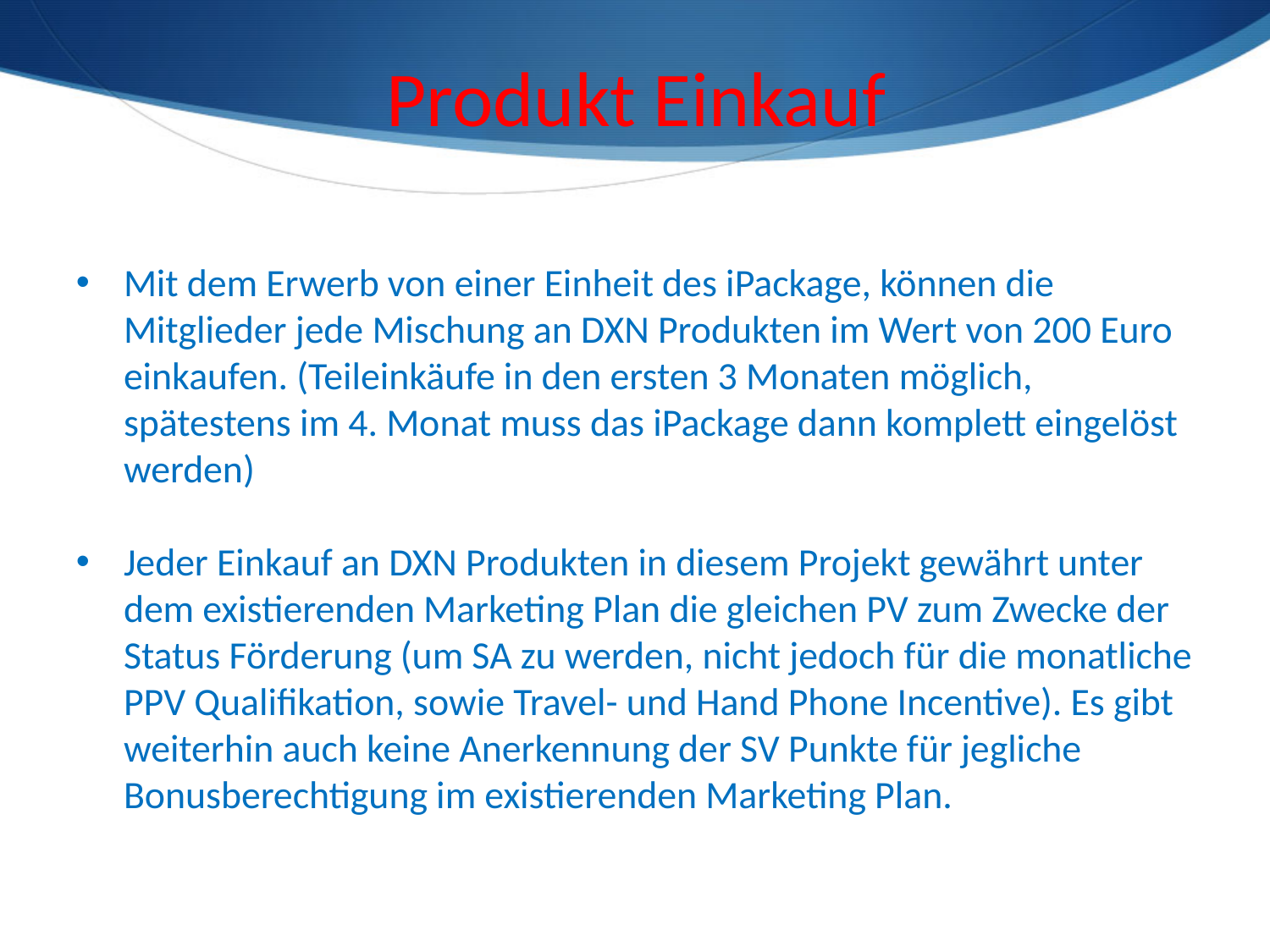

Produkt Einkauf

Mit dem Erwerb von einer Einheit des iPackage, können die Mitglieder jede Mischung an DXN Produkten im Wert von 200 Euro einkaufen. (Teileinkäufe in den ersten 3 Monaten möglich, spätestens im 4. Monat muss das iPackage dann komplett eingelöst werden)

Jeder Einkauf an DXN Produkten in diesem Projekt gewährt unter dem existierenden Marketing Plan die gleichen PV zum Zwecke der Status Förderung (um SA zu werden, nicht jedoch für die monatliche PPV Qualifikation, sowie Travel- und Hand Phone Incentive). Es gibt weiterhin auch keine Anerkennung der SV Punkte für jegliche Bonusberechtigung im existierenden Marketing Plan.